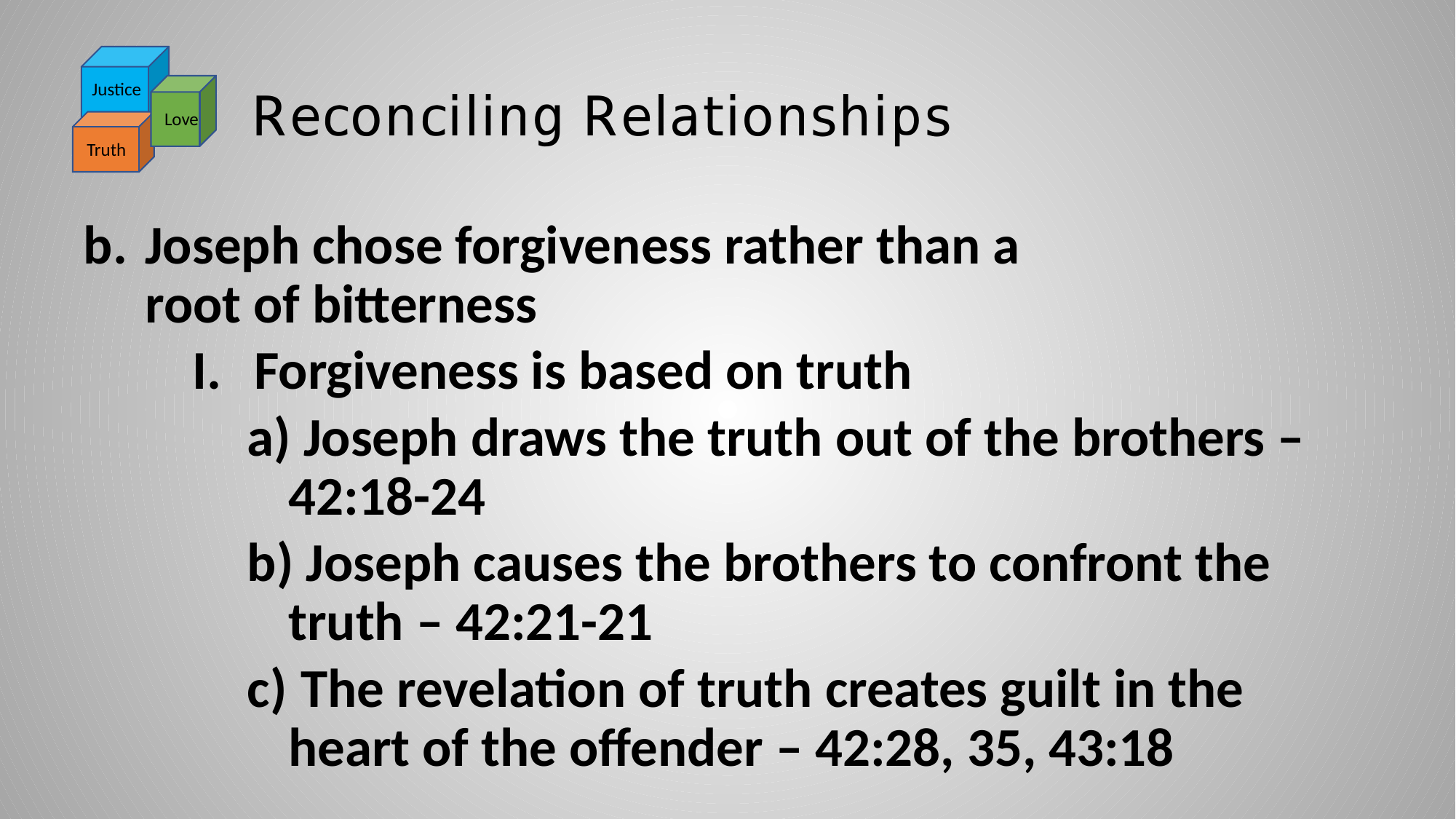

Justice

Love

Truth
# Reconciling Relationships
Joseph chose forgiveness rather than a                     root of bitterness
Forgiveness is based on truth
 Joseph draws the truth out of the brothers – 42:18-24
 Joseph causes the brothers to confront the truth – 42:21-21
 The revelation of truth creates guilt in the heart of the offender – 42:28, 35, 43:18